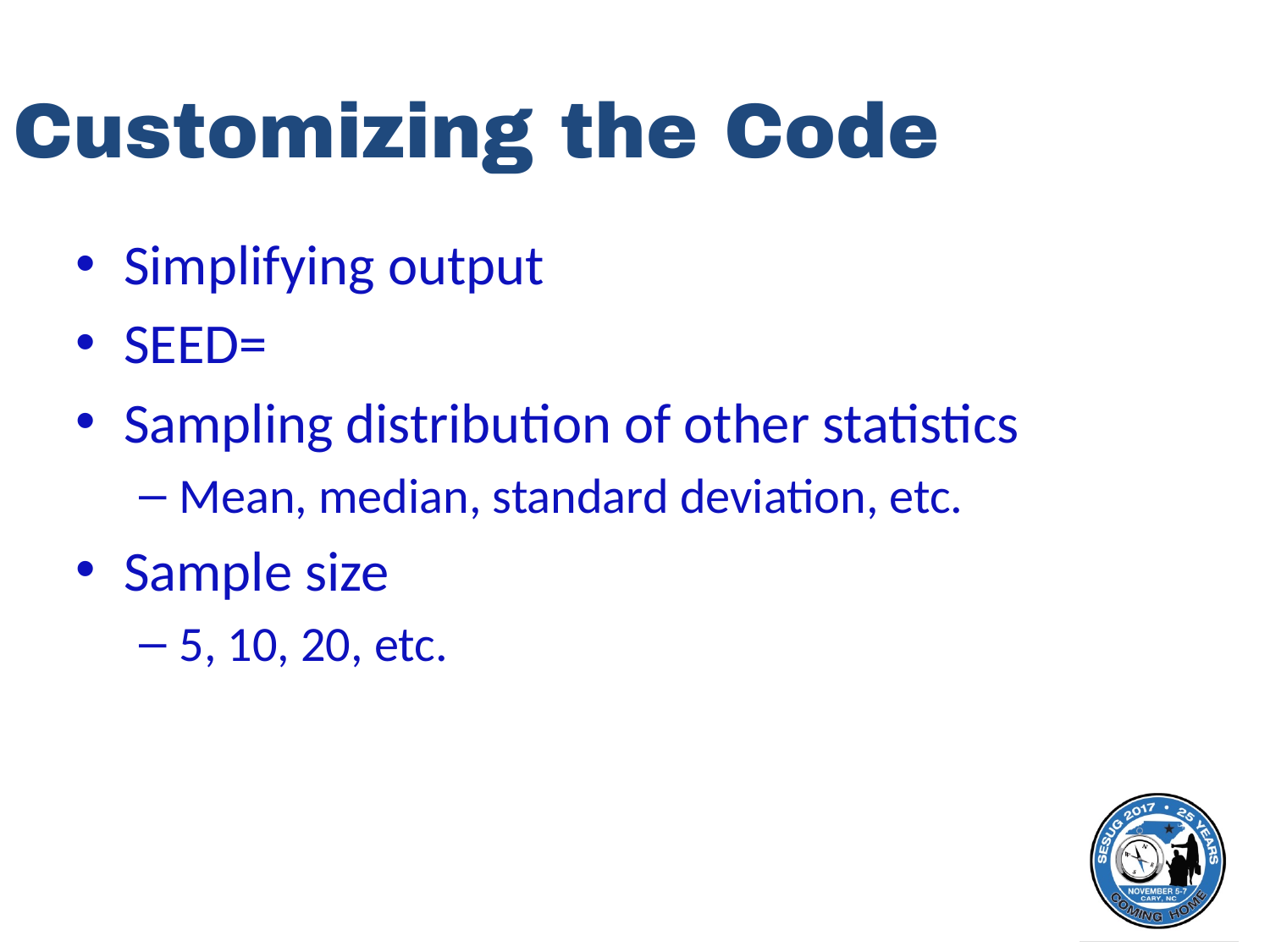

# Customizing the Code
Simplifying output
SEED=
Sampling distribution of other statistics
Mean, median, standard deviation, etc.
Sample size
5, 10, 20, etc.